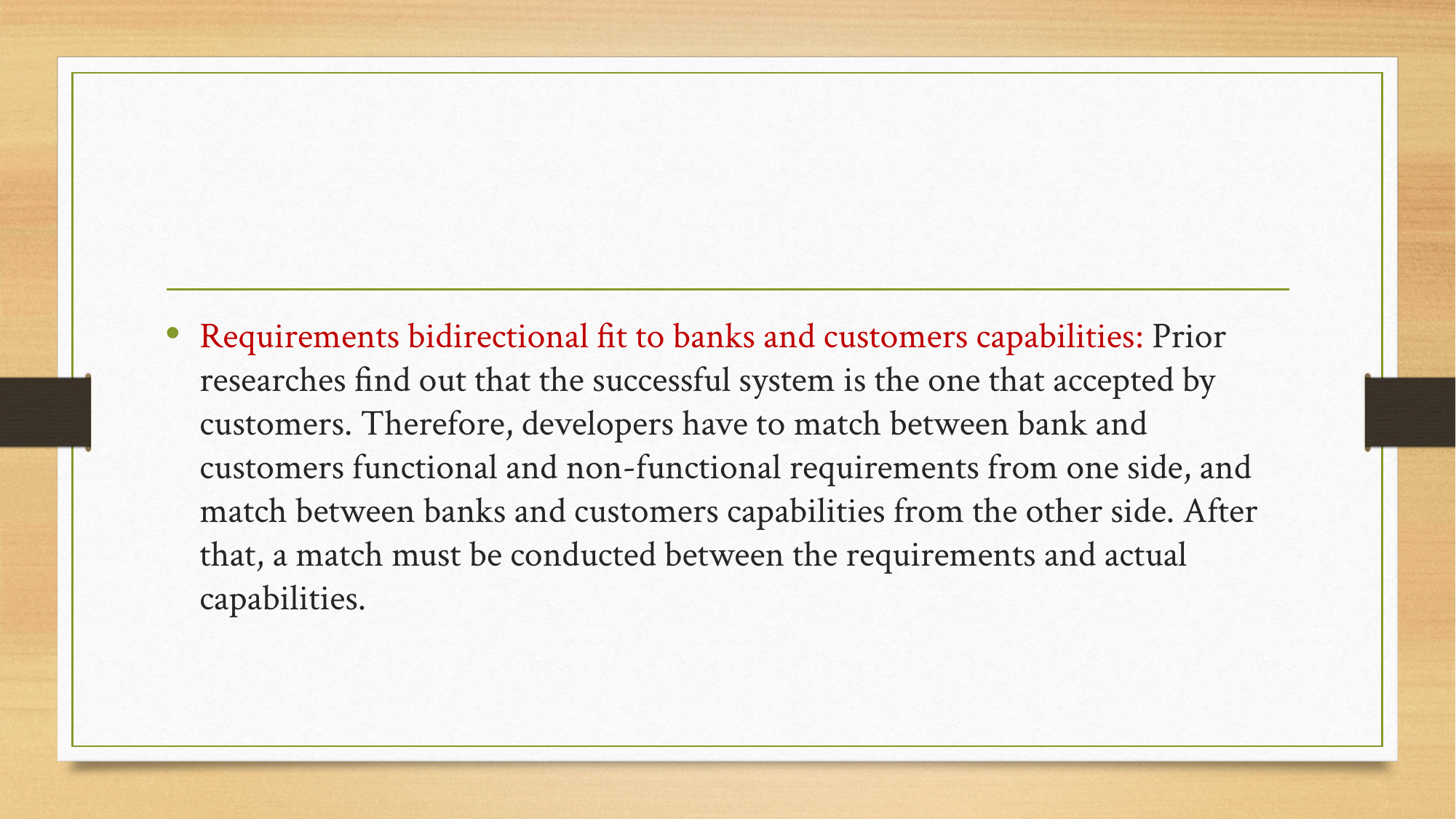

#
Requirements bidirectional fit to banks and customers capabilities: Prior researches find out that the successful system is the one that accepted by customers. Therefore, developers have to match between bank and customers functional and non-functional requirements from one side, and match between banks and customers capabilities from the other side. After that, a match must be conducted between the requirements and actual capabilities.